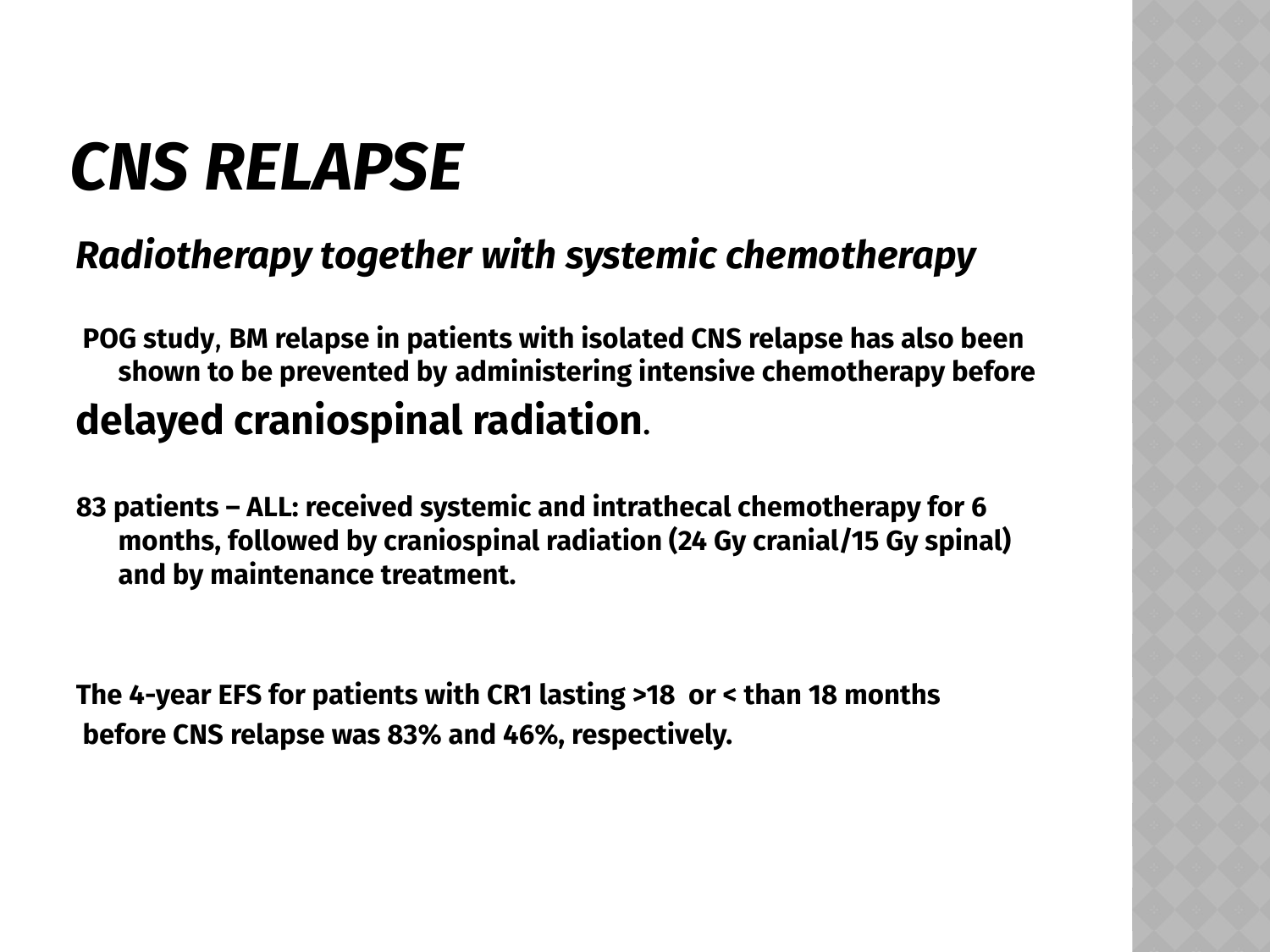

# CNS relapse
Radiotherapy together with systemic chemotherapy

 POG study, BM relapse in patients with isolated CNS relapse has also been shown to be prevented by administering intensive chemotherapy before
delayed craniospinal radiation.

83 patients – ALL: received systemic and intrathecal chemotherapy for 6 months, followed by craniospinal radiation (24 Gy cranial/15 Gy spinal) and by maintenance treatment.

The 4-year EFS for patients with CR1 lasting >18  or < than 18 months
 before CNS relapse was 83% and 46%, respectively.